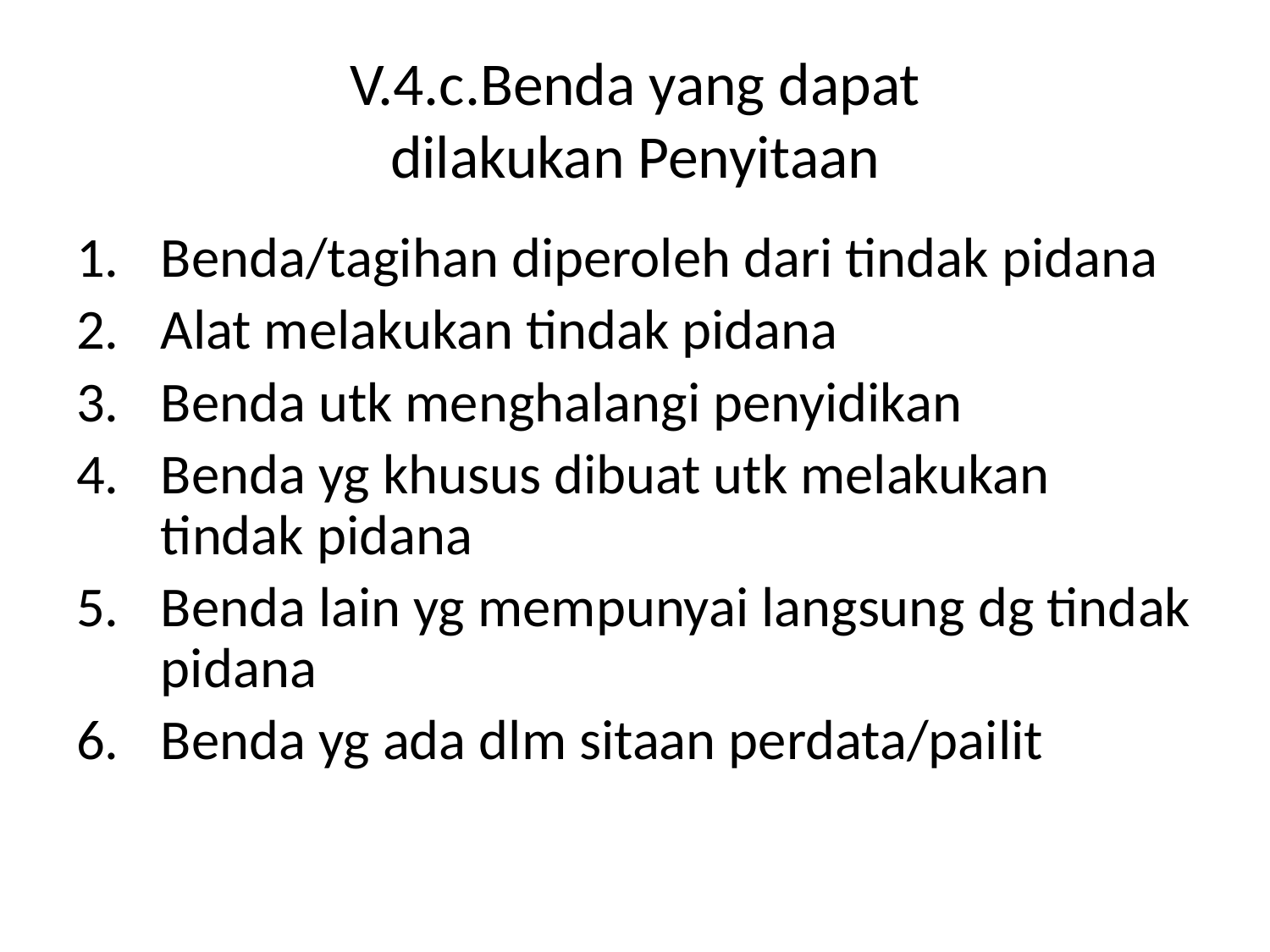

# V.4.c.Benda yang dapat dilakukan Penyitaan
Benda/tagihan diperoleh dari tindak pidana
Alat melakukan tindak pidana
Benda utk menghalangi penyidikan
Benda yg khusus dibuat utk melakukan tindak pidana
Benda lain yg mempunyai langsung dg tindak pidana
Benda yg ada dlm sitaan perdata/pailit